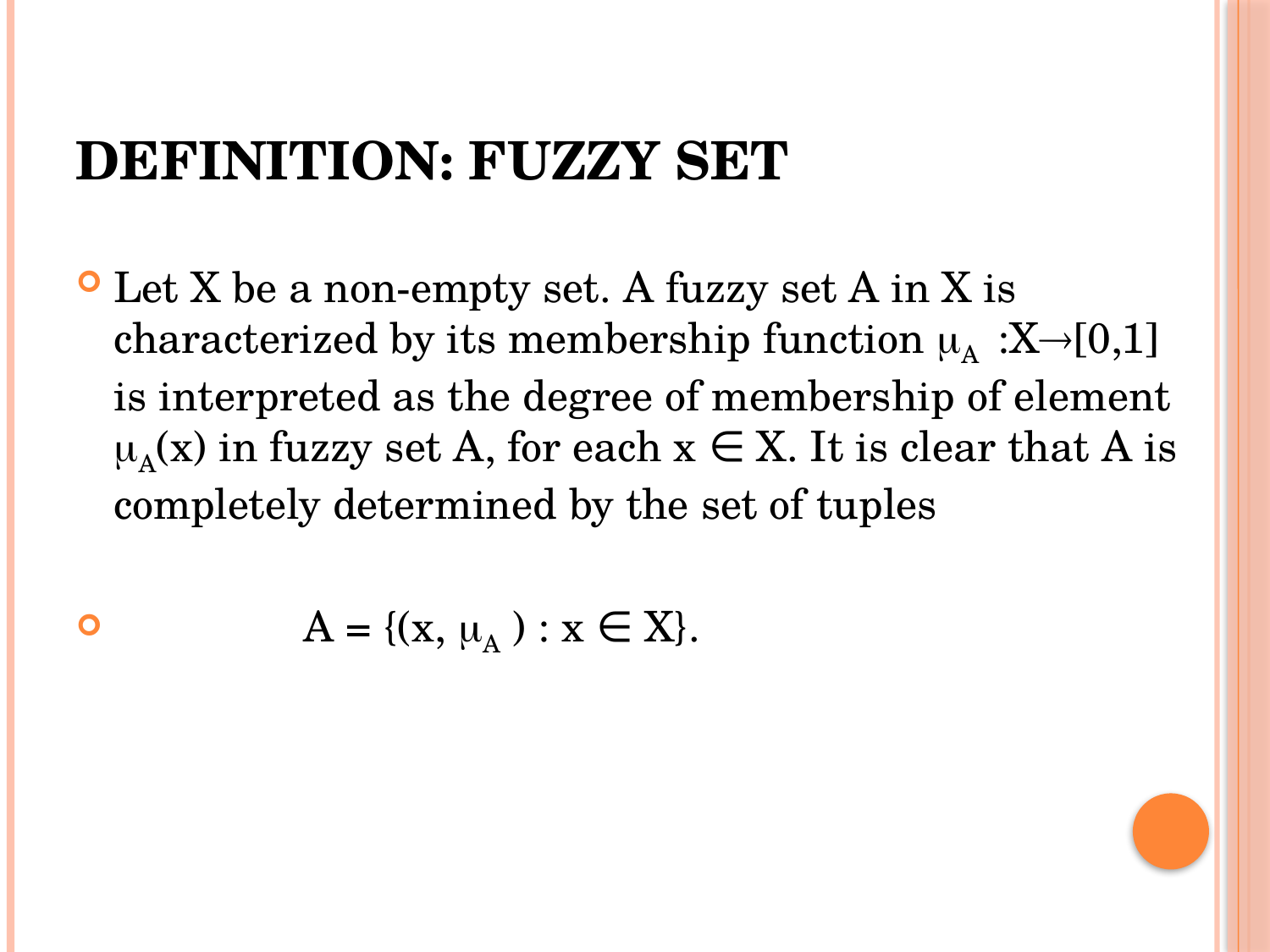

# Definition: Fuzzy set
Let X be a non-empty set. A fuzzy set A in X is characterized by its membership function μA  :X→[0,1] is interpreted as the degree of membership of element μA(x) in fuzzy set A, for each x ∈ X. It is clear that A is completely determined by the set of tuples

                A = {(x, μA ) : x ∈ X}.